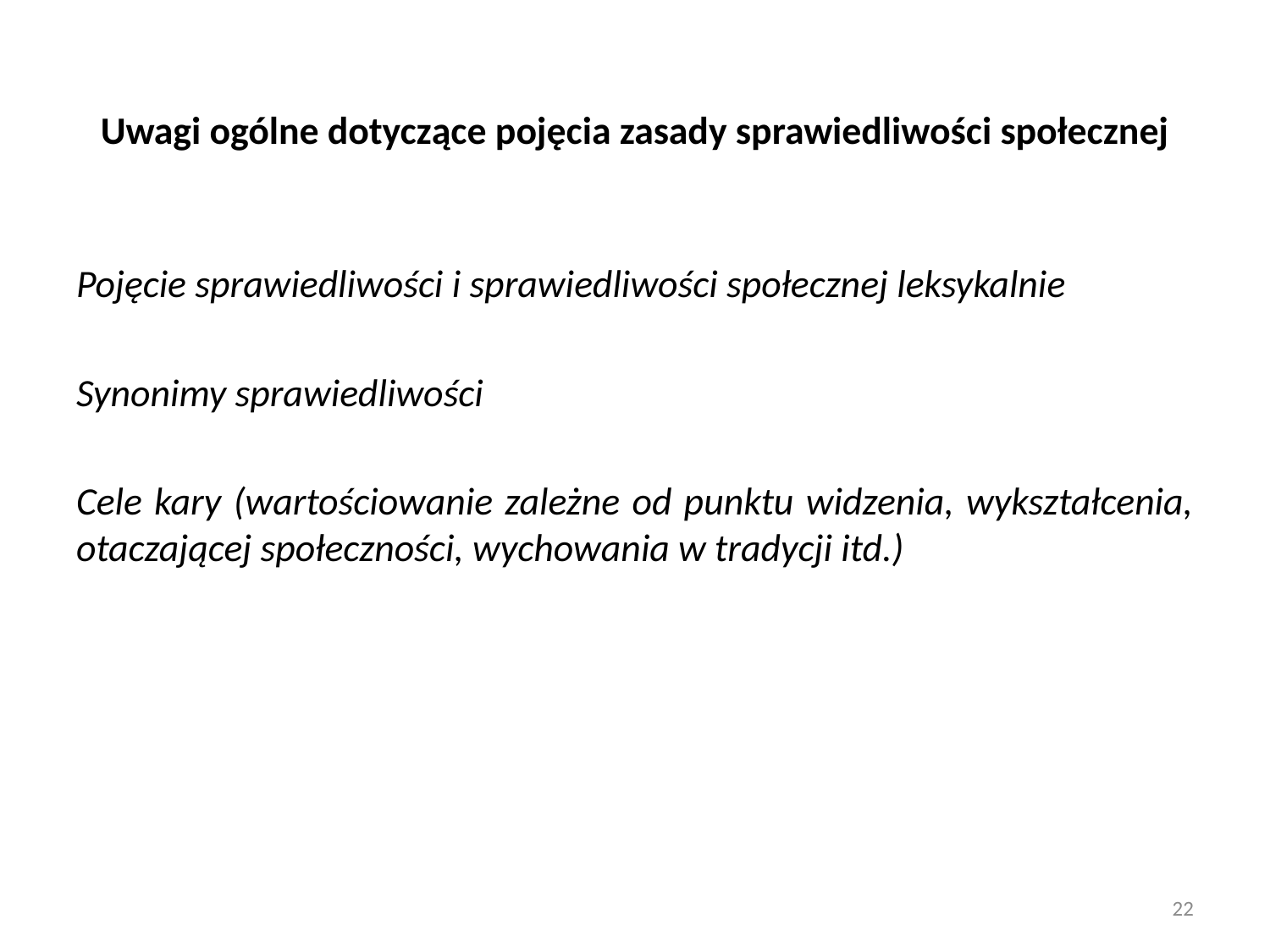

# Uwagi ogólne dotyczące pojęcia zasady sprawiedliwości społecznej

Pojęcie sprawiedliwości i sprawiedliwości społecznej leksykalnie

Synonimy sprawiedliwości

Cele kary (wartościowanie zależne od punktu widzenia, wykształcenia, otaczającej społeczności, wychowania w tradycji itd.)
22